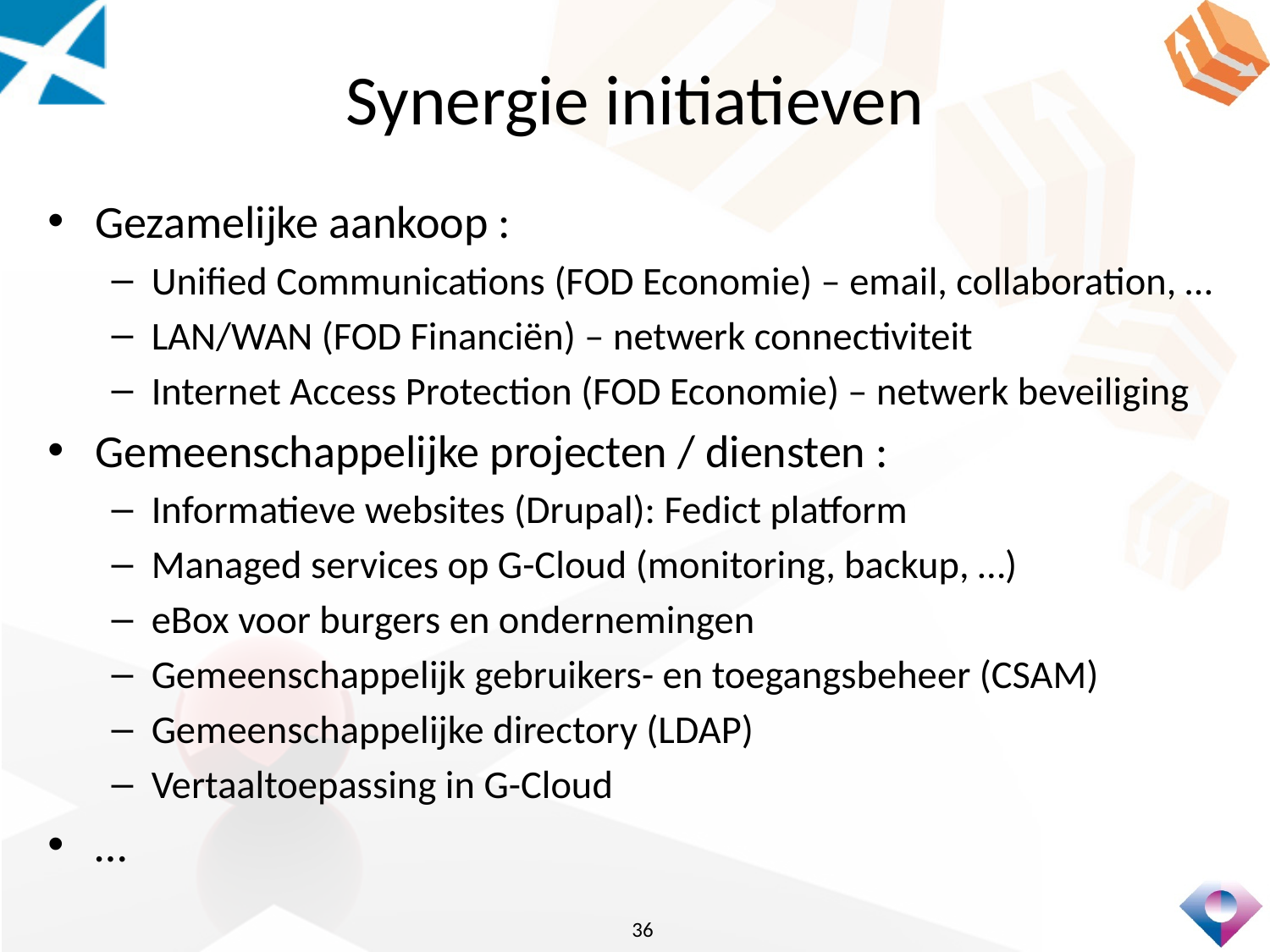

# Synergie initiatieven
Gezamelijke aankoop :
Unified Communications (FOD Economie) – email, collaboration, …
LAN/WAN (FOD Financiën) – netwerk connectiviteit
Internet Access Protection (FOD Economie) – netwerk beveiliging
Gemeenschappelijke projecten / diensten :
Informatieve websites (Drupal): Fedict platform
Managed services op G-Cloud (monitoring, backup, …)
eBox voor burgers en ondernemingen
Gemeenschappelijk gebruikers- en toegangsbeheer (CSAM)
Gemeenschappelijke directory (LDAP)
Vertaaltoepassing in G-Cloud
…
36